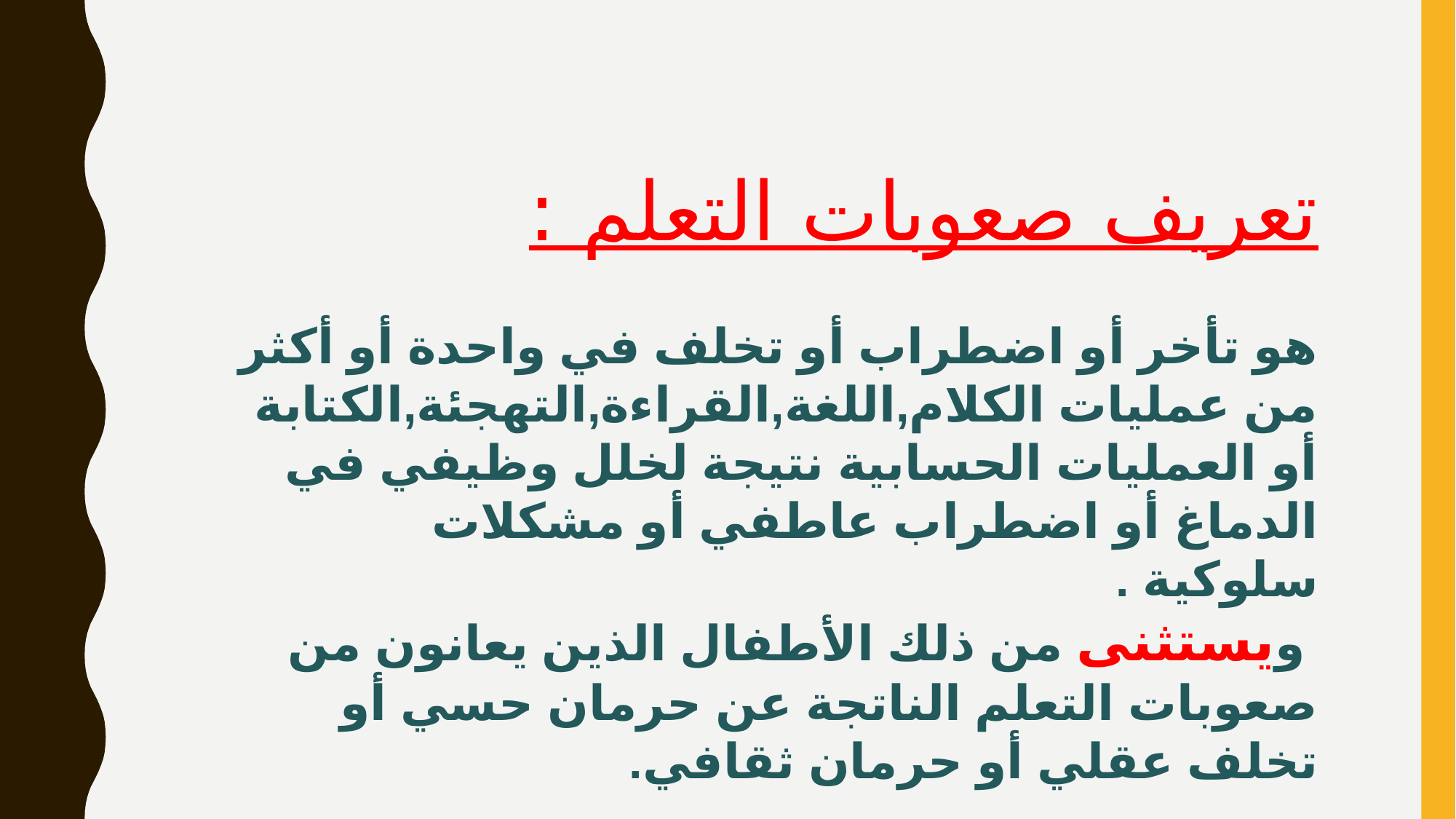

تعريف صعوبات التعلم :

هو تأخر أو اضطراب أو تخلف في واحدة أو أكثر من عمليات الكلام,اللغة,القراءة,التهجئة,الكتابة أو العمليات الحسابية نتيجة لخلل وظيفي في الدماغ أو اضطراب عاطفي أو مشكلات سلوكية .
 ويستثنى من ذلك الأطفال الذين يعانون من صعوبات التعلم الناتجة عن حرمان حسي أو تخلف عقلي أو حرمان ثقافي.